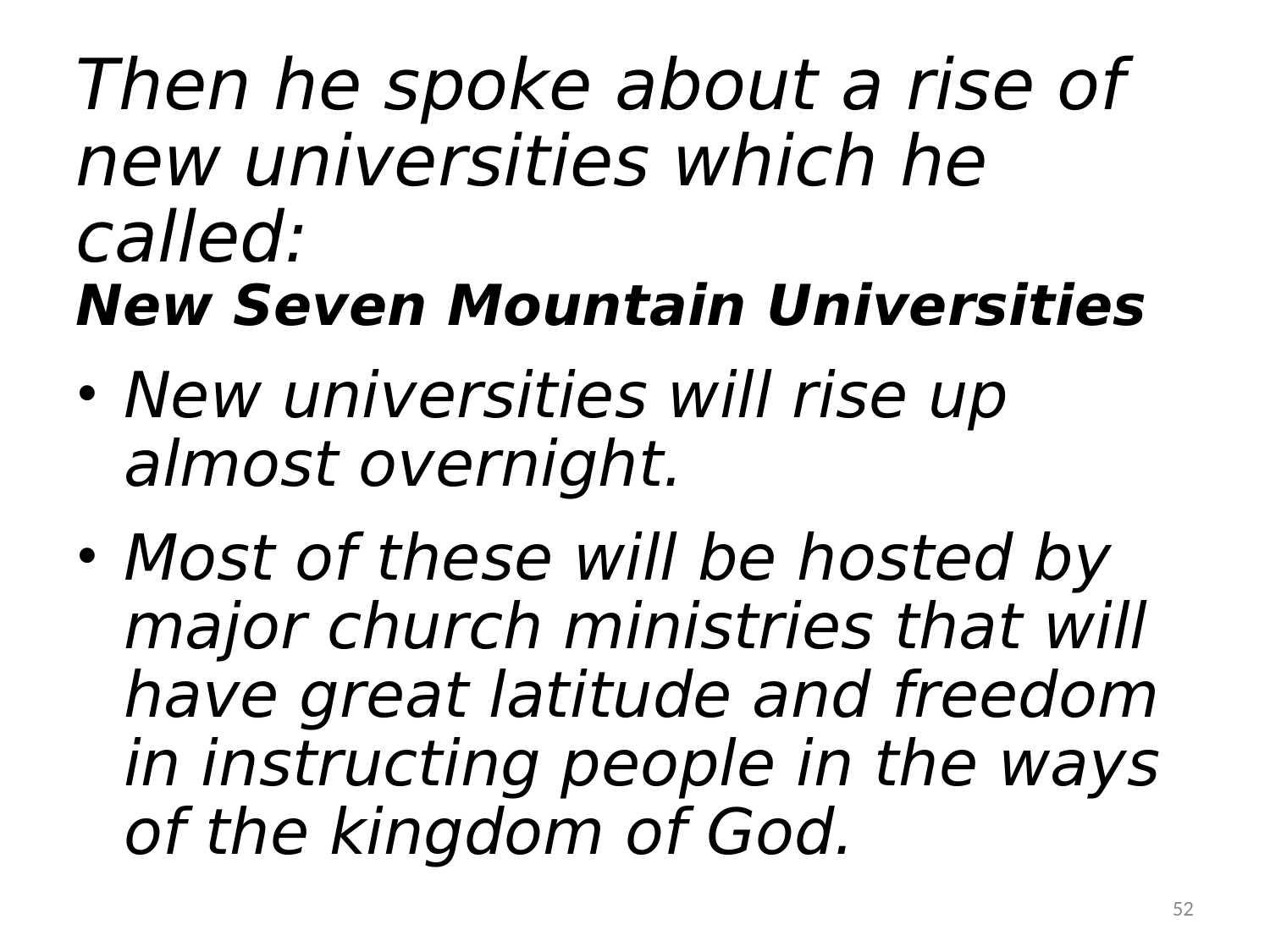

Then he spoke about a rise of new universities which he called:
New Seven Mountain Universities
New universities will rise up almost overnight.
Most of these will be hosted by major church ministries that will have great latitude and freedom in instructing people in the ways of the kingdom of God.

52